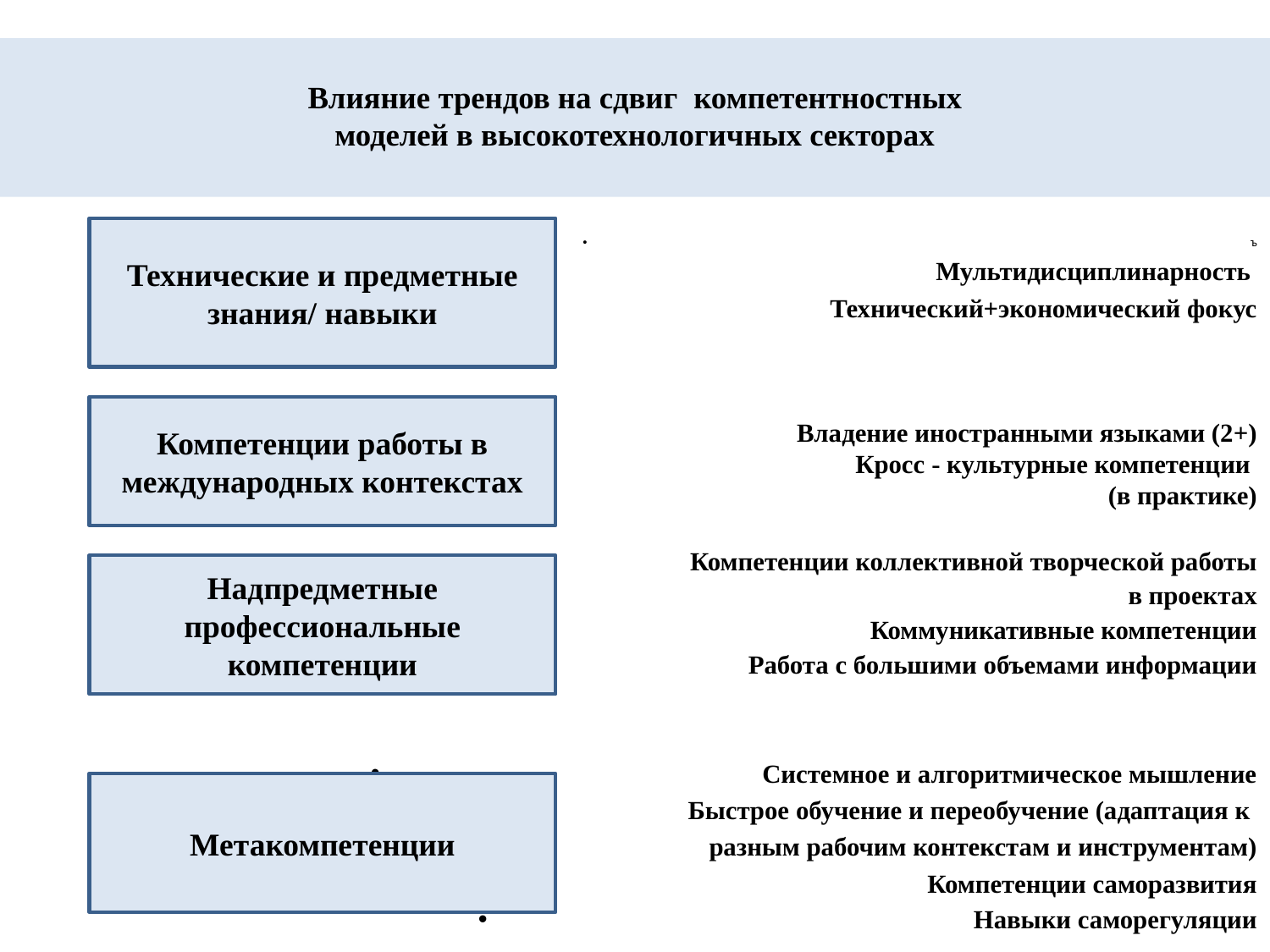

# Влияние трендов на сдвиг  компетентностных моделей в высокотехнологичных секторах
Технические и предметные знания/ навыки
                                 ъ
     Мультидисциплинарность
Технический+экономический фокус

Владение иностранными языками (2+)
Кросс - культурные компетенции
(в практике)

Компетенции коллективной творческой работы
 в проектах
Коммуникативные компетенции
Работа с большими объемами информации

Системное и алгоритмическое мышление
Быстрое обучение и переобучение (адаптация к
разным рабочим контекстам и инструментам)
Компетенции саморазвития
Навыки саморегуляции

Компетенции работы в международных контекстах
Надпредметные профессиональные компетенции
Метакомпетенции